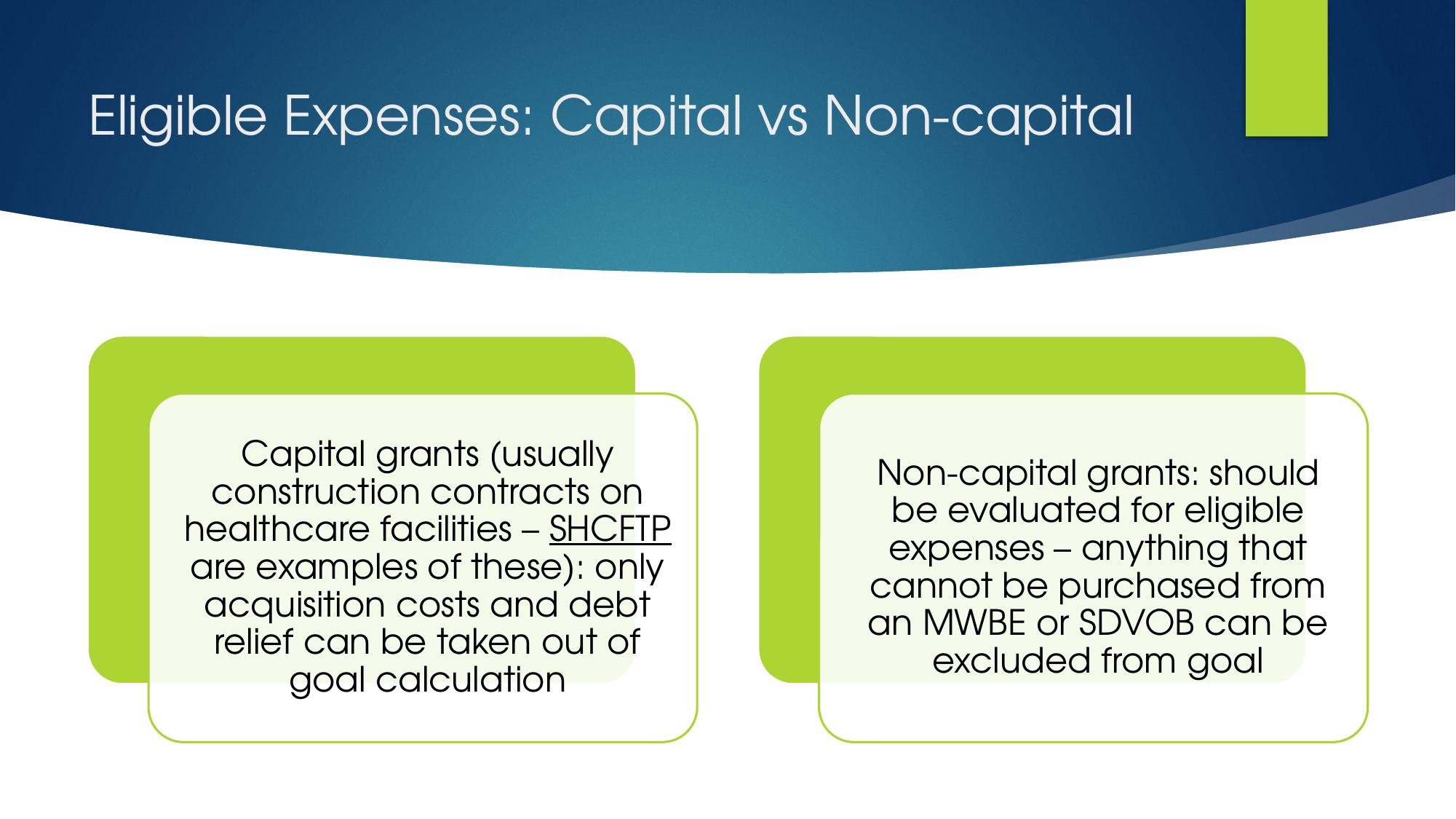

# Eligible Expenses: Capital vs Non-capital

Capital grants (usually construction contracts on healthcare facilities – SHCFTP are examples of these): only acquisition costs and debt relief can be taken out of goal calculation
Non-capital grants: should be evaluated for eligible expenses – anything that cannot be purchased from an MWBE or SDVOB can be excluded from goal